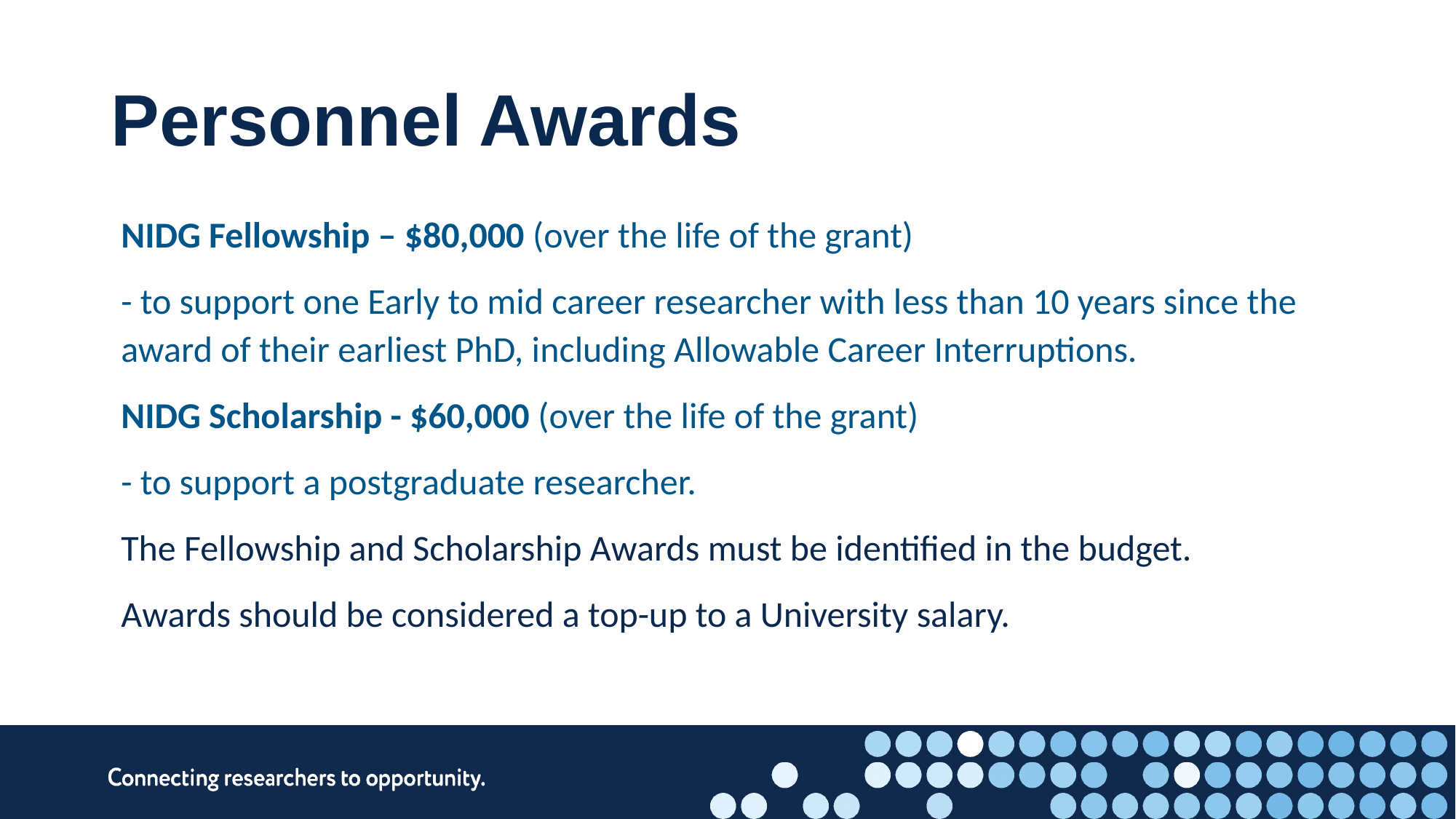

# Personnel Awards
NIDG Fellowship – $80,000 (over the life of the grant)
- to support one Early to mid career researcher with less than 10 years since the award of their earliest PhD, including Allowable Career Interruptions.
NIDG Scholarship - $60,000 (over the life of the grant)
- to support a postgraduate researcher.
The Fellowship and Scholarship Awards must be identified in the budget.
Awards should be considered a top-up to a University salary.